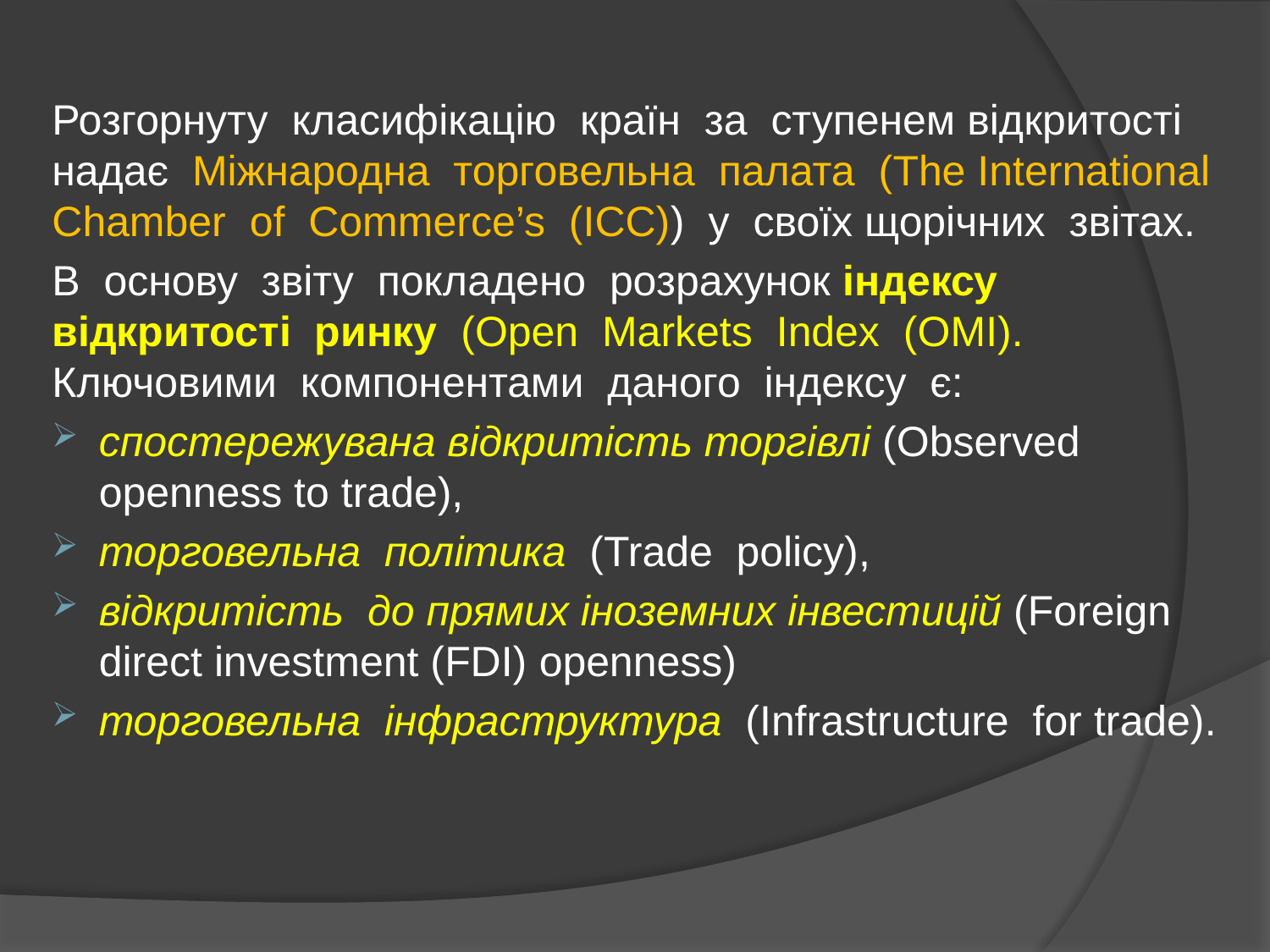

Розгорнуту  класифікацію  країн  за  ступенем відкритості  надає  Міжнародна  торговельна  палата  (The International  Chamber  of  Commerce’s  (ICC))  у  своїх щорічних  звітах.
В  основу  звіту  покладено  розрахунок індексу  відкритості  ринку  (Open  Markets  Index  (OMI). Ключовими  компонентами  даного  індексу  є:
спостережувана відкритість торгівлі (Observed openness to trade),
торговельна  політика  (Trade  policy),
відкритість  до прямих іноземних інвестицій (Foreign direct investment (FDI) openness)
торговельна  інфраструктура  (Infrastructure  for trade).